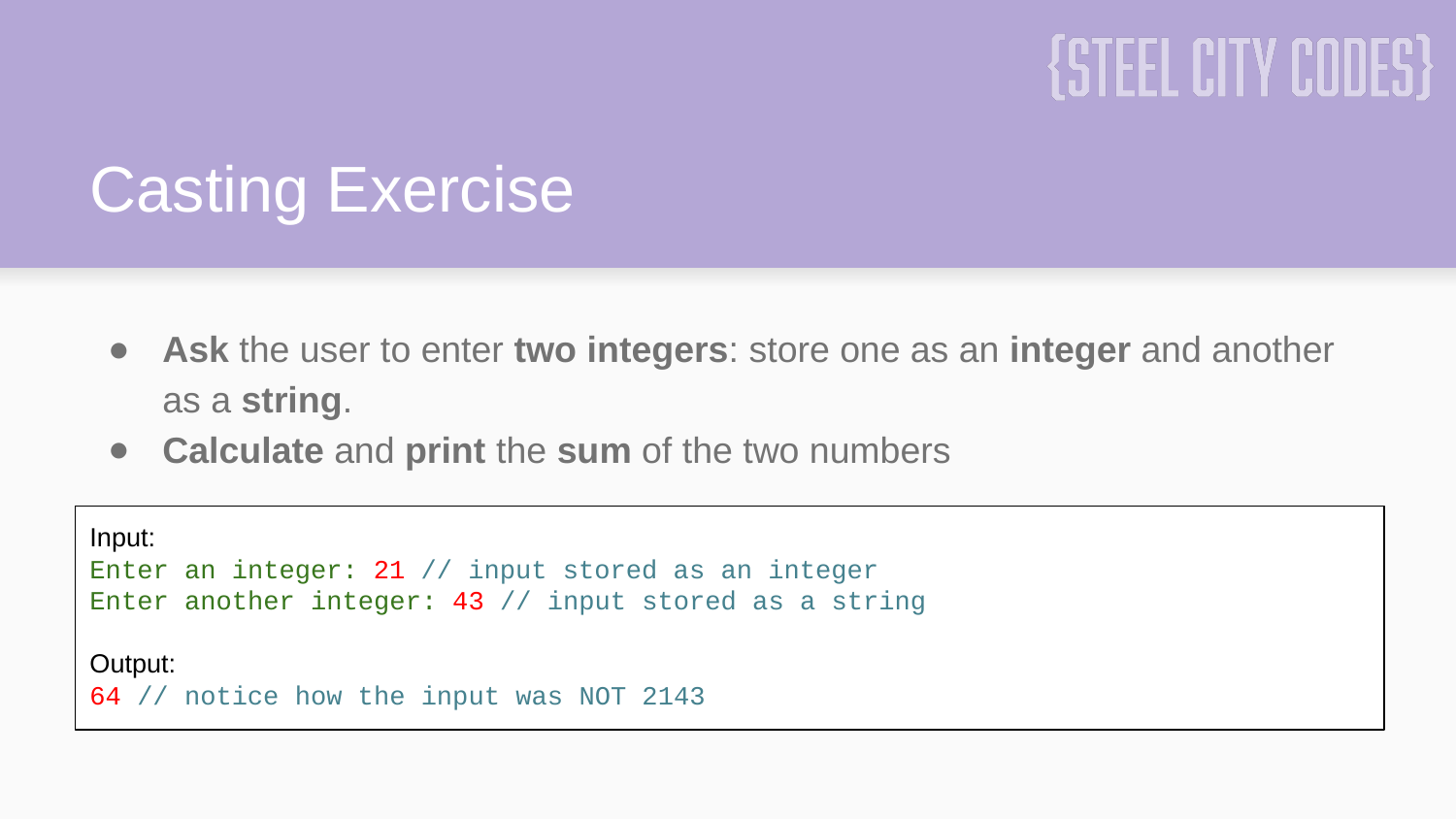

# Casting Exercise
Ask the user to enter two integers: store one as an integer and another as a string.
Calculate and print the sum of the two numbers
Input:
Enter an integer: 21 // input stored as an integer
Enter another integer: 43 // input stored as a string

Output:
64 // notice how the input was NOT 2143